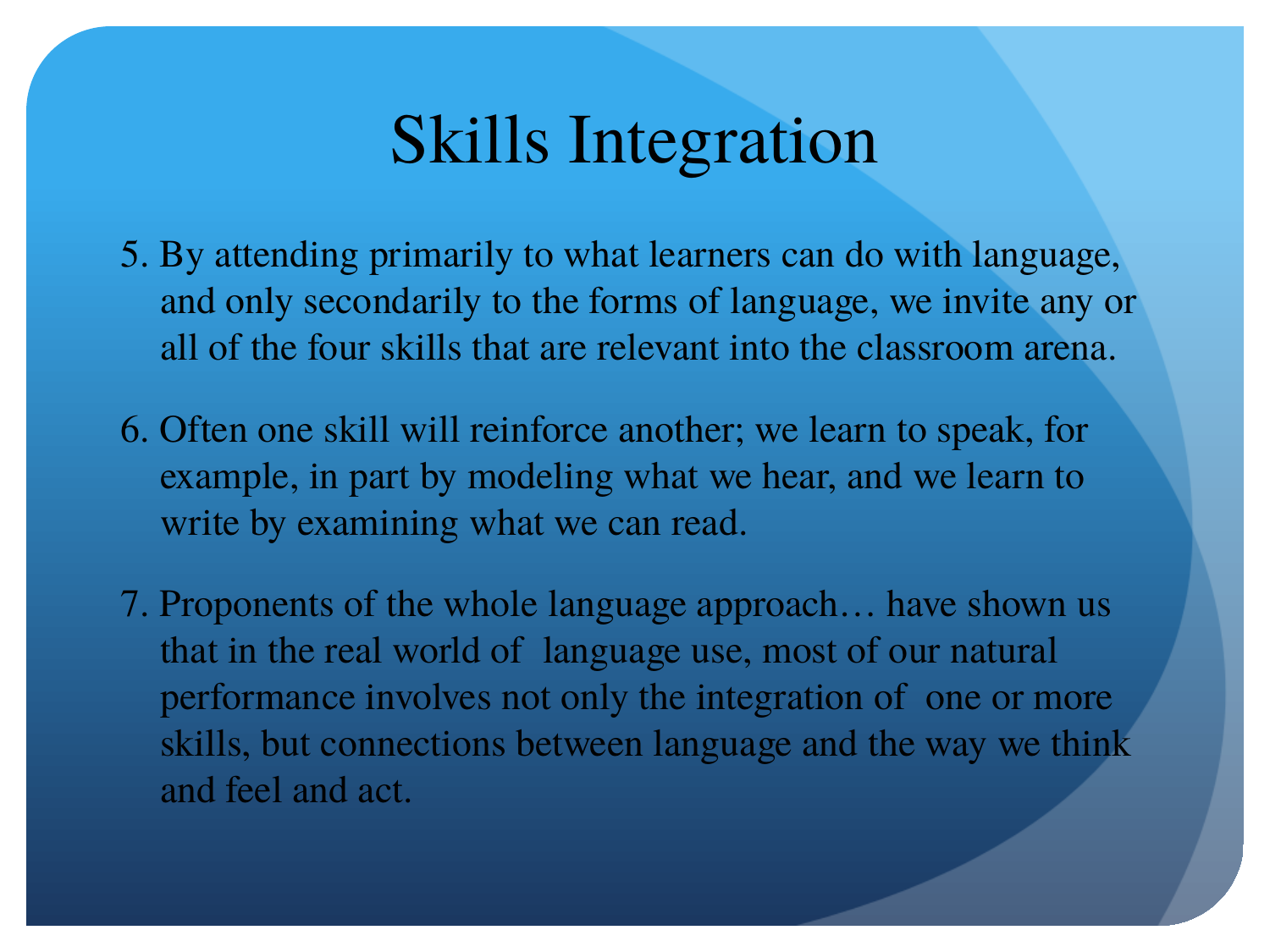

# Skills Integration
5. By attending primarily to what learners can do with language, and only secondarily to the forms of language, we invite any or all of the four skills that are relevant into the classroom arena.
6. Often one skill will reinforce another; we learn to speak, for example, in part by modeling what we hear, and we learn to write by examining what we can read.
7. Proponents of the whole language approach… have shown us that in the real world of  language use, most of our natural performance involves not only the integration of  one or more skills, but connections between language and the way we think and feel and act.